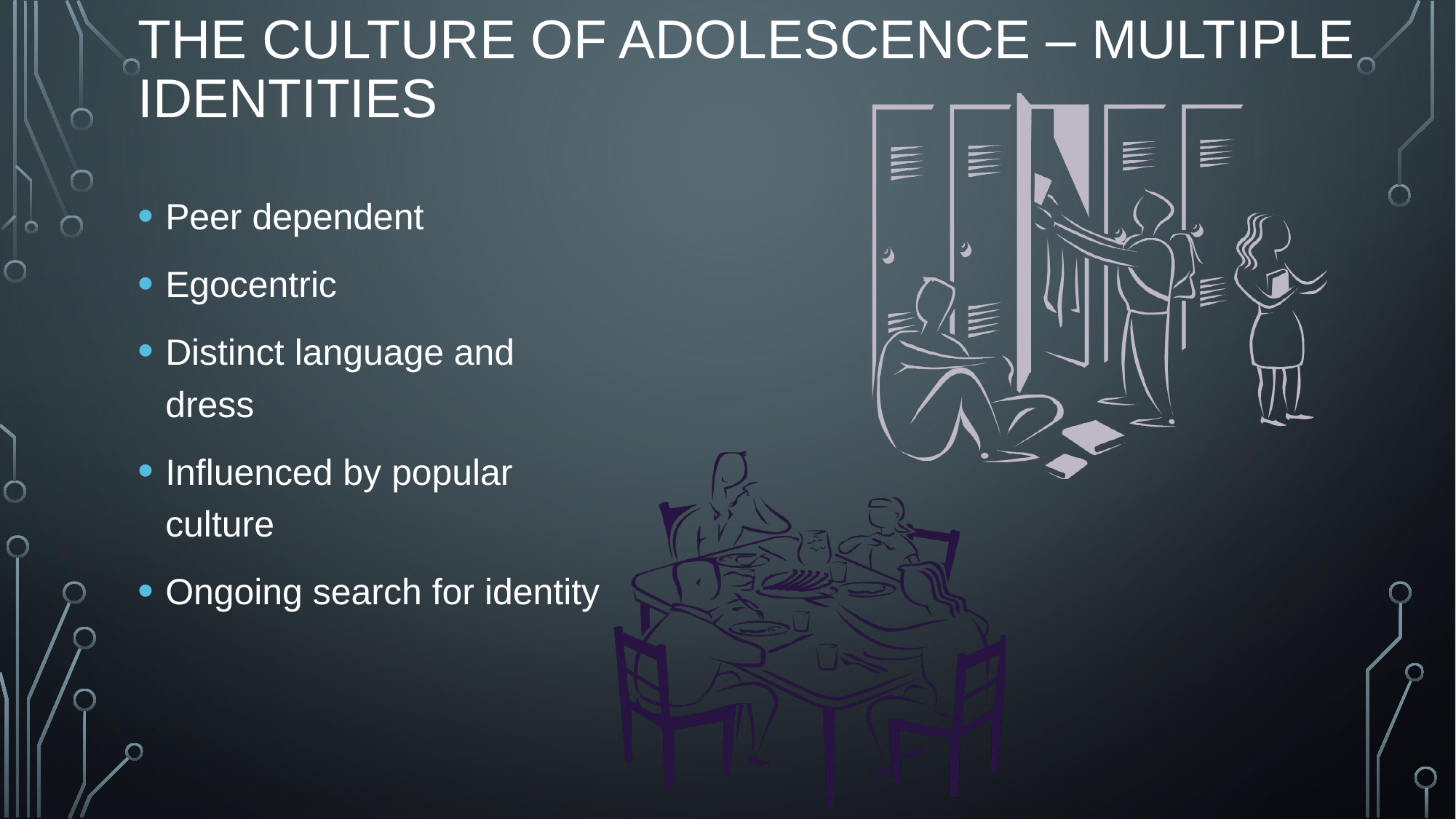

# The Culture of Adolescence – Multiple Identities

Peer dependent
Egocentric
Distinct language and dress
Influenced by popular culture
Ongoing search for identity